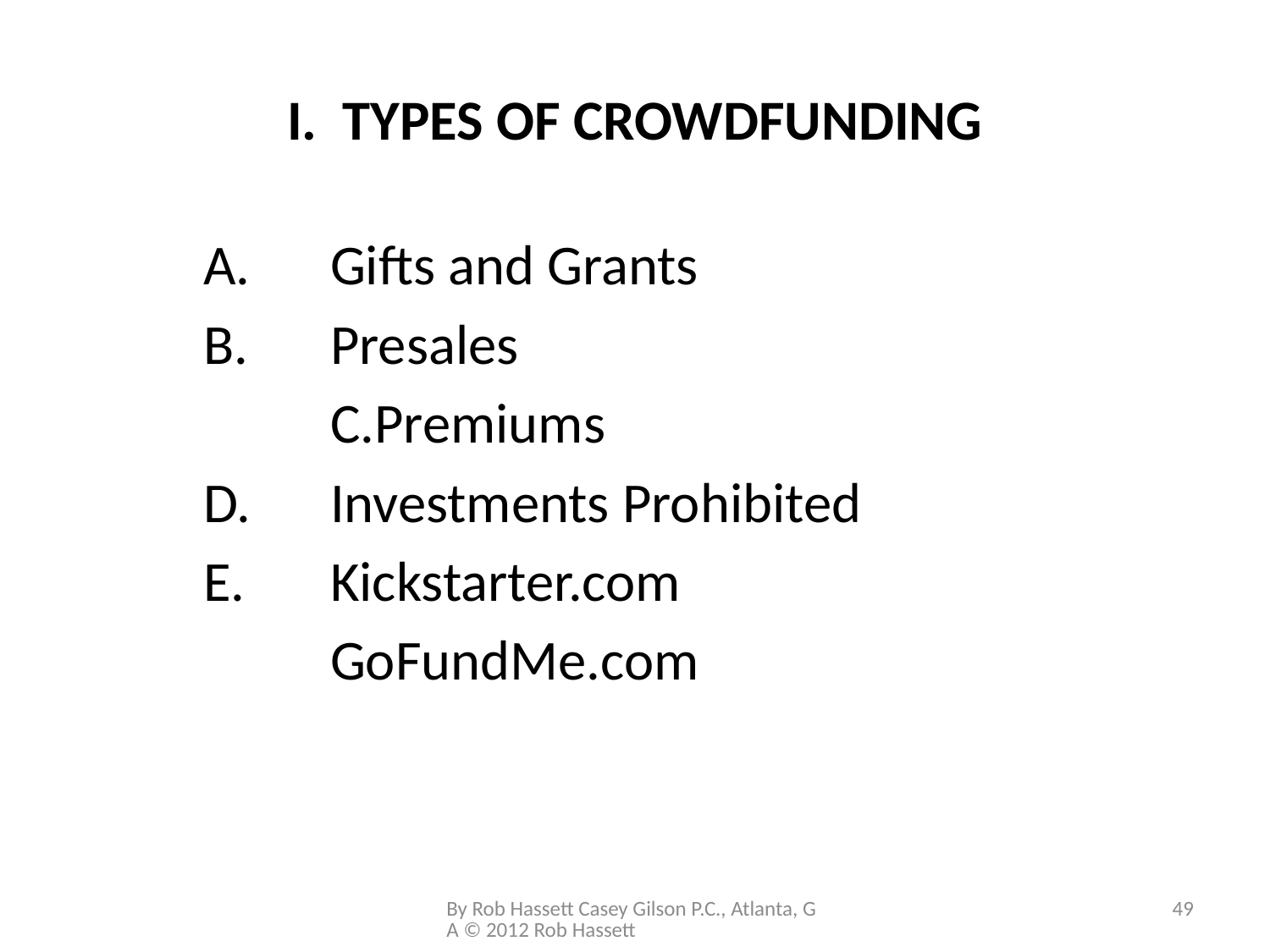

# I.  TYPES OF CROWDFUNDING
	A.	Gifts and Grants
	B.  	Presales
Premiums
	D.	Investments Prohibited
	E.	Kickstarter.com
		GoFundMe.com

By Rob Hassett Casey Gilson P.C., Atlanta, GA © 2012 Rob Hassett
49